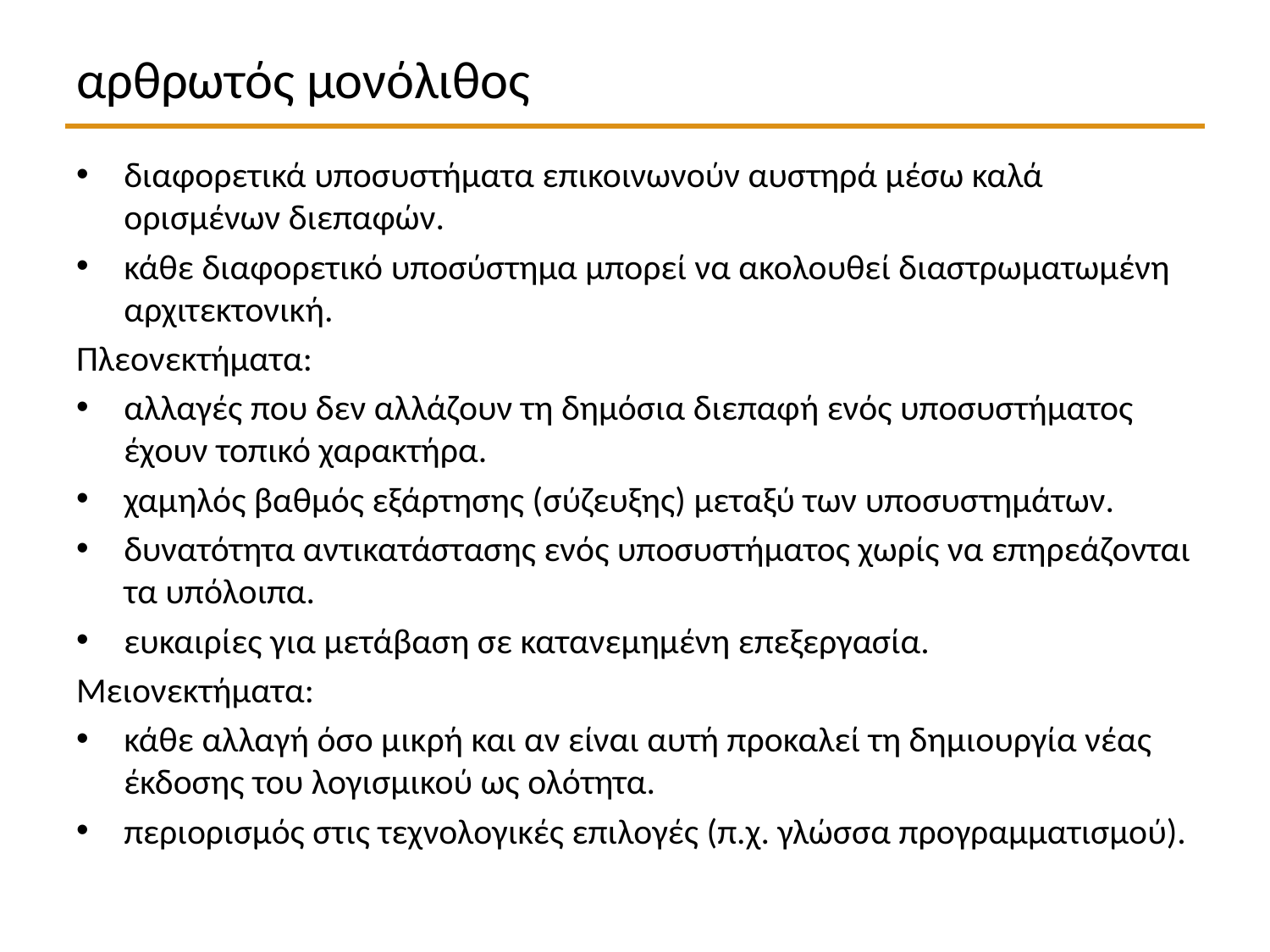

# αρθρωτός μονόλιθος
διαφορετικά υποσυστήματα επικοινωνούν αυστηρά μέσω καλά ορισμένων διεπαφών.
κάθε διαφορετικό υποσύστημα μπορεί να ακολουθεί διαστρωματωμένη αρχιτεκτονική.
Πλεονεκτήματα:
αλλαγές που δεν αλλάζουν τη δημόσια διεπαφή ενός υποσυστήματος έχουν τοπικό χαρακτήρα.
χαμηλός βαθμός εξάρτησης (σύζευξης) μεταξύ των υποσυστημάτων.
δυνατότητα αντικατάστασης ενός υποσυστήματος χωρίς να επηρεάζονται τα υπόλοιπα.
ευκαιρίες για μετάβαση σε κατανεμημένη επεξεργασία.
Μειονεκτήματα:
κάθε αλλαγή όσο μικρή και αν είναι αυτή προκαλεί τη δημιουργία νέας έκδοσης του λογισμικού ως ολότητα.
περιορισμός στις τεχνολογικές επιλογές (π.χ. γλώσσα προγραμματισμού).